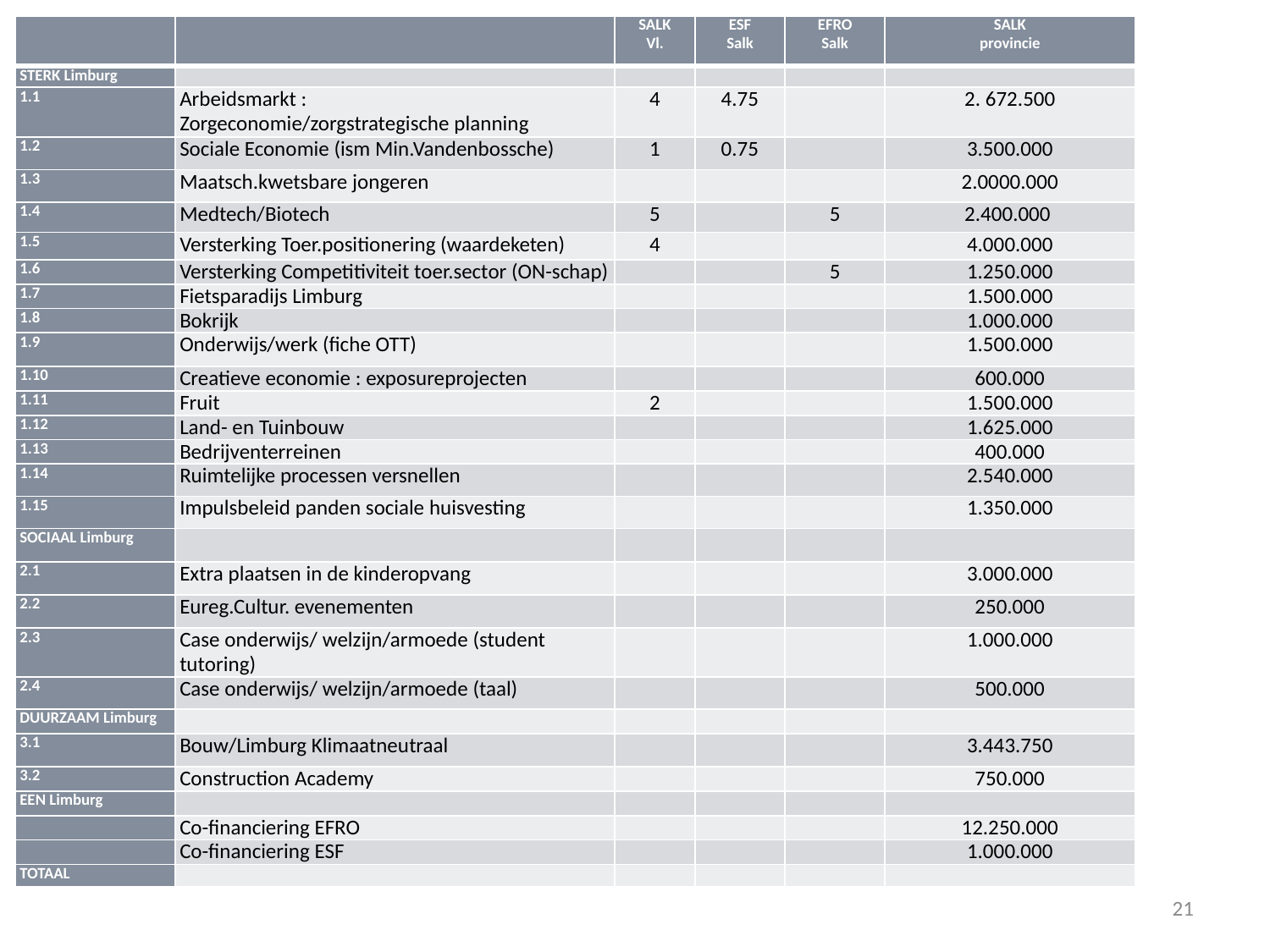

|  |  | SALK Vl. | ESF Salk | EFRO Salk | SALK provincie |
| --- | --- | --- | --- | --- | --- |
| STERK Limburg |  |  |  |  |  |
| 1.1 | Arbeidsmarkt : Zorgeconomie/zorgstrategische planning | 4 | 4.75 |  | 2. 672.500 |
| 1.2 | Sociale Economie (ism Min.Vandenbossche) | 1 | 0.75 |  | 3.500.000 |
| 1.3 | Maatsch.kwetsbare jongeren |  |  |  | 2.0000.000 |
| 1.4 | Medtech/Biotech | 5 |  | 5 | 2.400.000 |
| 1.5 | Versterking Toer.positionering (waardeketen) | 4 |  |  | 4.000.000 |
| 1.6 | Versterking Competitiviteit toer.sector (ON-schap) |  |  | 5 | 1.250.000 |
| 1.7 | Fietsparadijs Limburg |  |  |  | 1.500.000 |
| 1.8 | Bokrijk |  |  |  | 1.000.000 |
| 1.9 | Onderwijs/werk (fiche OTT) |  |  |  | 1.500.000 |
| 1.10 | Creatieve economie : exposureprojecten |  |  |  | 600.000 |
| 1.11 | Fruit | 2 |  |  | 1.500.000 |
| 1.12 | Land- en Tuinbouw |  |  |  | 1.625.000 |
| 1.13 | Bedrijventerreinen |  |  |  | 400.000 |
| 1.14 | Ruimtelijke processen versnellen |  |  |  | 2.540.000 |
| 1.15 | Impulsbeleid panden sociale huisvesting |  |  |  | 1.350.000 |
| SOCIAAL Limburg |  |  |  |  |  |
| 2.1 | Extra plaatsen in de kinderopvang |  |  |  | 3.000.000 |
| 2.2 | Eureg.Cultur. evenementen |  |  |  | 250.000 |
| 2.3 | Case onderwijs/ welzijn/armoede (student tutoring) |  |  |  | 1.000.000 |
| 2.4 | Case onderwijs/ welzijn/armoede (taal) |  |  |  | 500.000 |
| DUURZAAM Limburg |  |  |  |  |  |
| 3.1 | Bouw/Limburg Klimaatneutraal |  |  |  | 3.443.750 |
| 3.2 | Construction Academy |  |  |  | 750.000 |
| EEN Limburg |  |  |  |  |  |
|  | Co-financiering EFRO |  |  |  | 12.250.000 |
|  | Co-financiering ESF |  |  |  | 1.000.000 |
| TOTAAL |  |  |  |  |  |

21